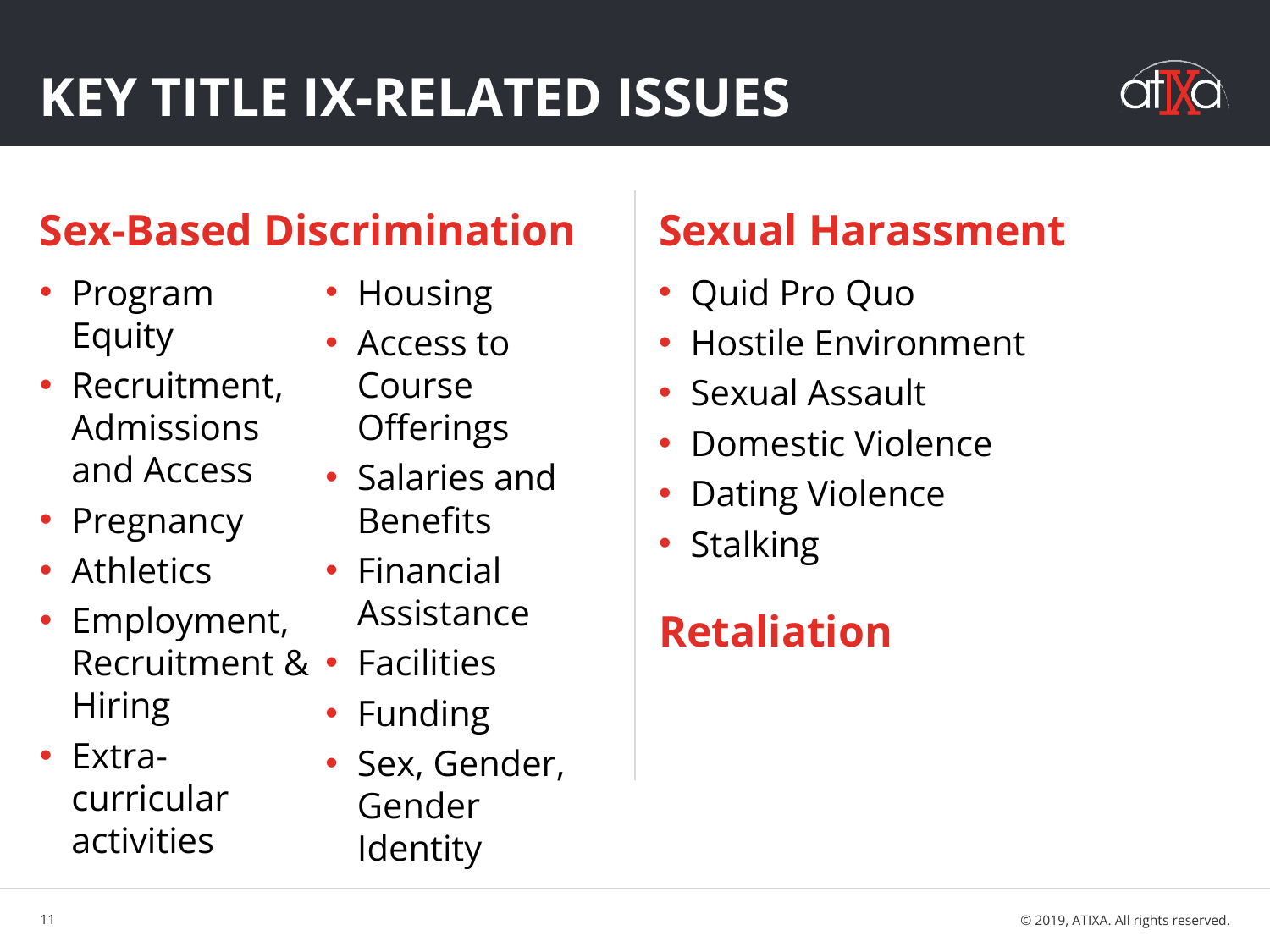

# Key Title IX-related Issues
Sex-Based Discrimination
Sexual Harassment
Program Equity
Recruitment, Admissions and Access
Pregnancy
Athletics
Employment, Recruitment & Hiring
Extra-curricular activities
Housing
Access to Course Offerings
Salaries and Benefits
Financial Assistance
Facilities
Funding
Sex, Gender, Gender Identity
Quid Pro Quo
Hostile Environment
Sexual Assault
Domestic Violence
Dating Violence
Stalking

Retaliation